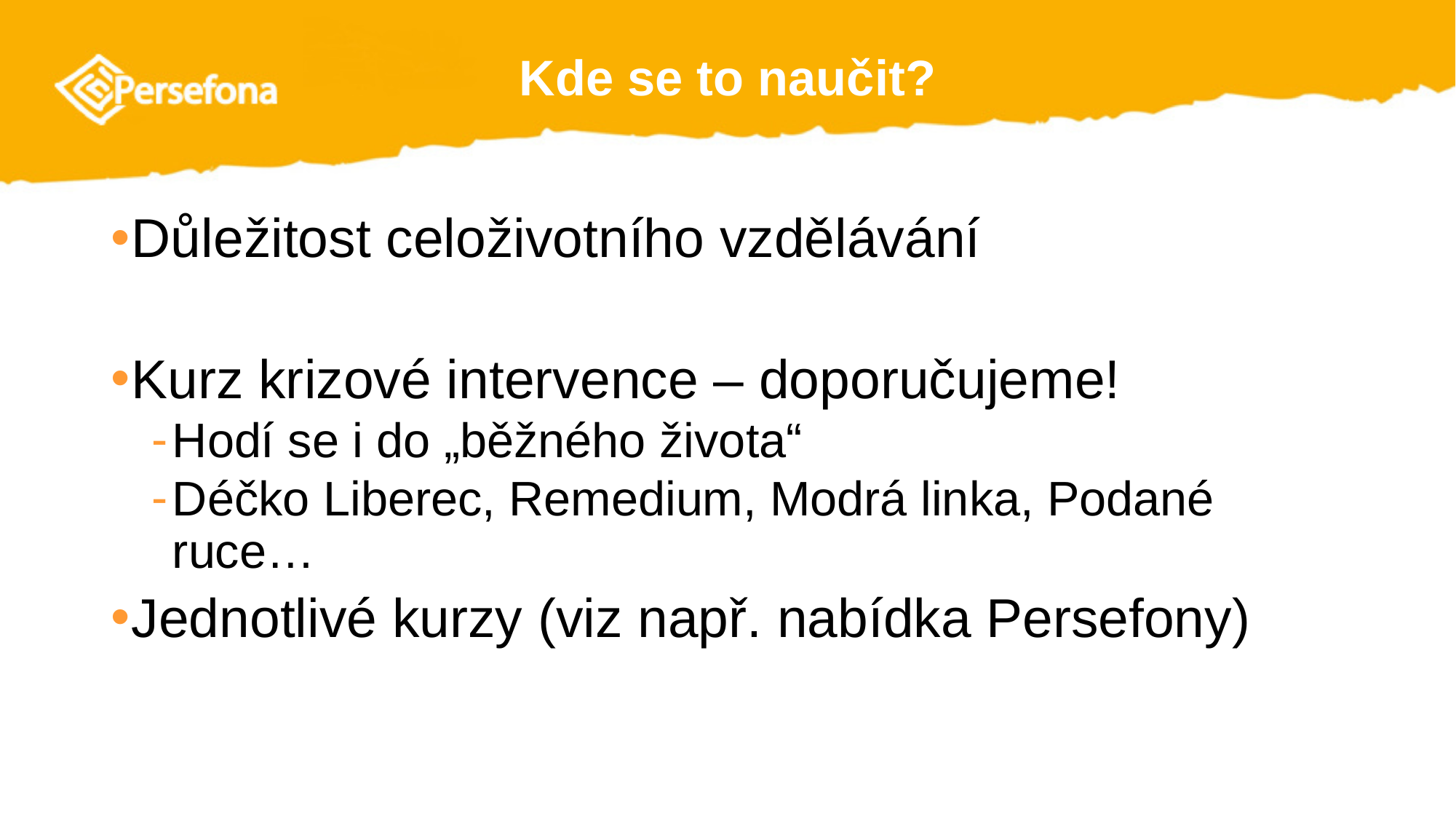

# Kde se to naučit?
Důležitost celoživotního vzdělávání

Kurz krizové intervence – doporučujeme!
Hodí se i do „běžného života“
Déčko Liberec, Remedium, Modrá linka, Podané ruce…
Jednotlivé kurzy (viz např. nabídka Persefony)